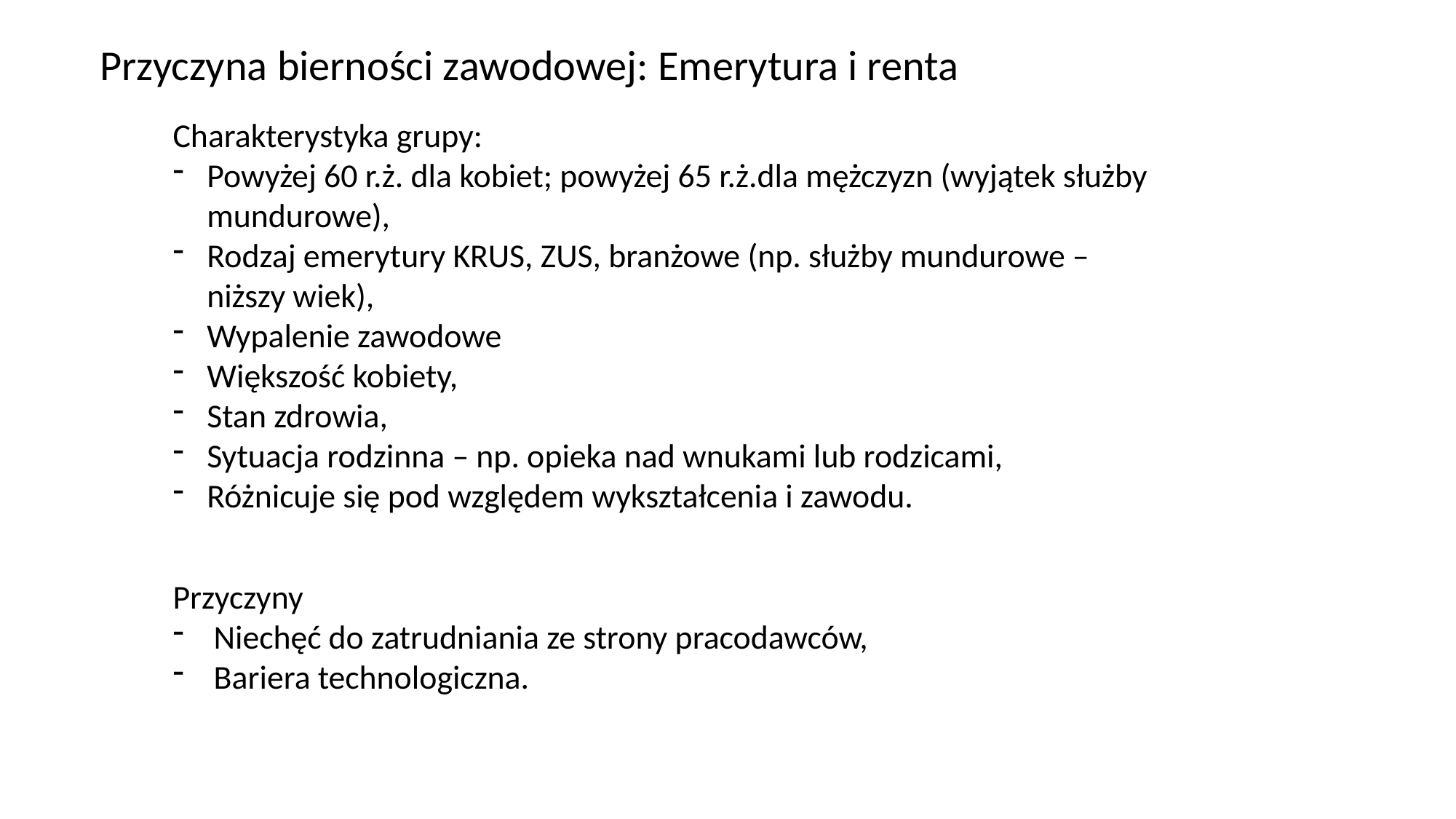

Przyczyna bierności zawodowej: Emerytura i renta
Charakterystyka grupy:
Powyżej 60 r.ż. dla kobiet; powyżej 65 r.ż.dla mężczyzn (wyjątek służby mundurowe),
Rodzaj emerytury KRUS, ZUS, branżowe (np. służby mundurowe – niższy wiek),
Wypalenie zawodowe
Większość kobiety,
Stan zdrowia,
Sytuacja rodzinna – np. opieka nad wnukami lub rodzicami,
Różnicuje się pod względem wykształcenia i zawodu.
Przyczyny
Niechęć do zatrudniania ze strony pracodawców,
Bariera technologiczna.